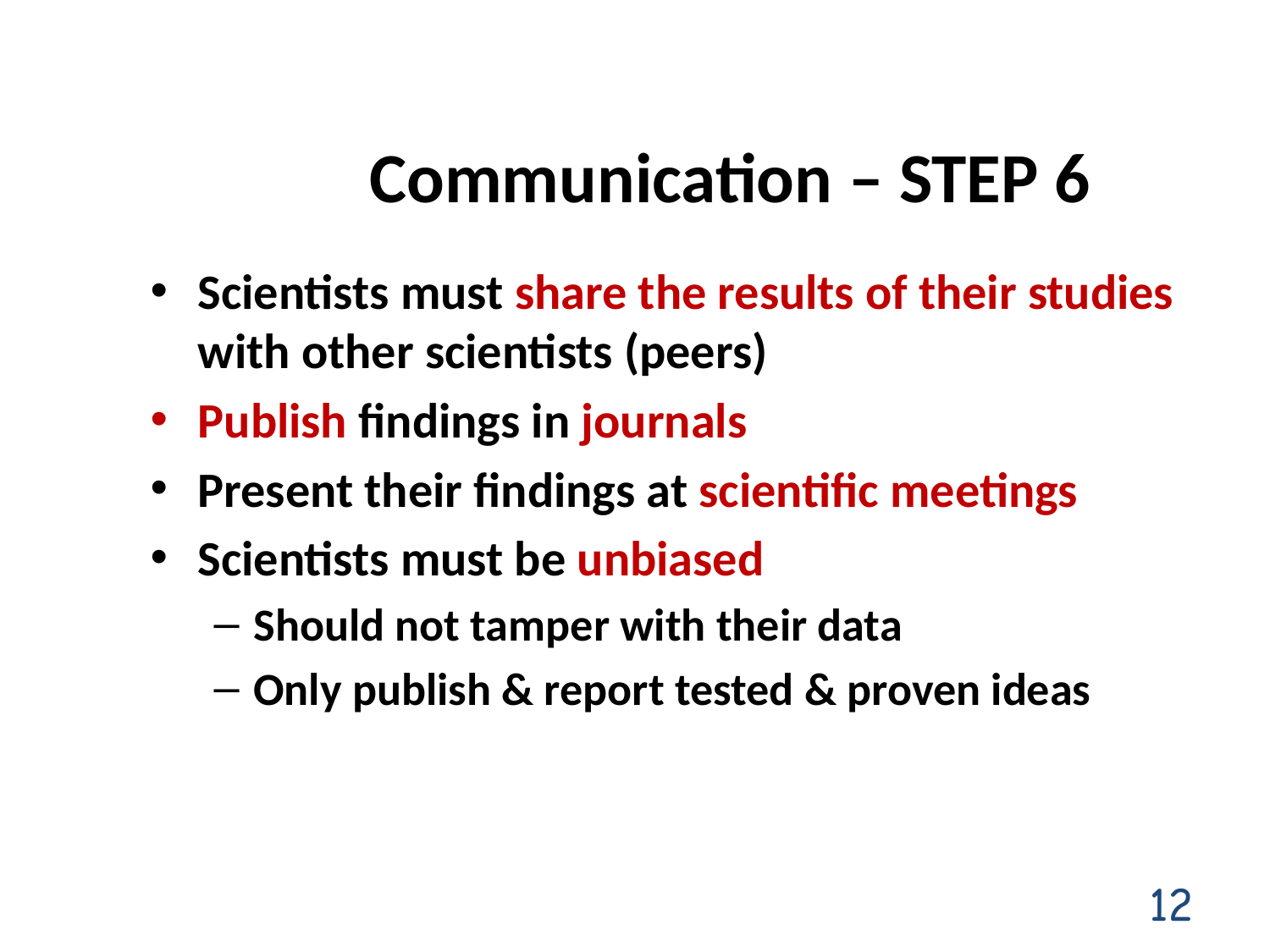

Communication – STEP 6
Scientists must share the results of their studies with other scientists (peers)
Publish findings in journals
Present their findings at scientific meetings
Scientists must be unbiased
Should not tamper with their data
Only publish & report tested & proven ideas

12